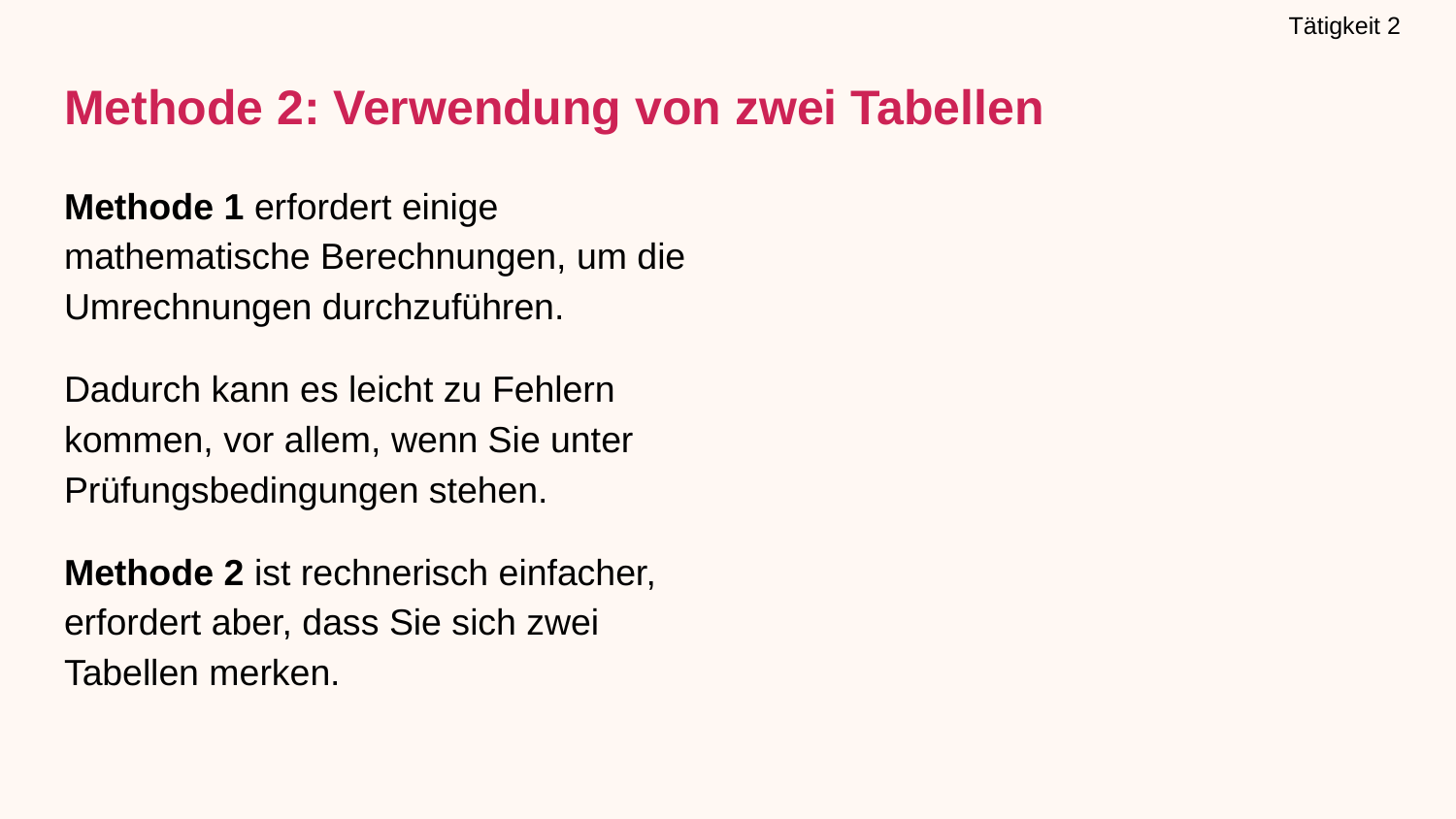

Tätigkeit 2
Methode 2: Verwendung von zwei Tabellen
# Methode 1 erfordert einige mathematische Berechnungen, um die Umrechnungen durchzuführen.
Dadurch kann es leicht zu Fehlern kommen, vor allem, wenn Sie unter Prüfungsbedingungen stehen.
Methode 2 ist rechnerisch einfacher, erfordert aber, dass Sie sich zwei Tabellen merken.